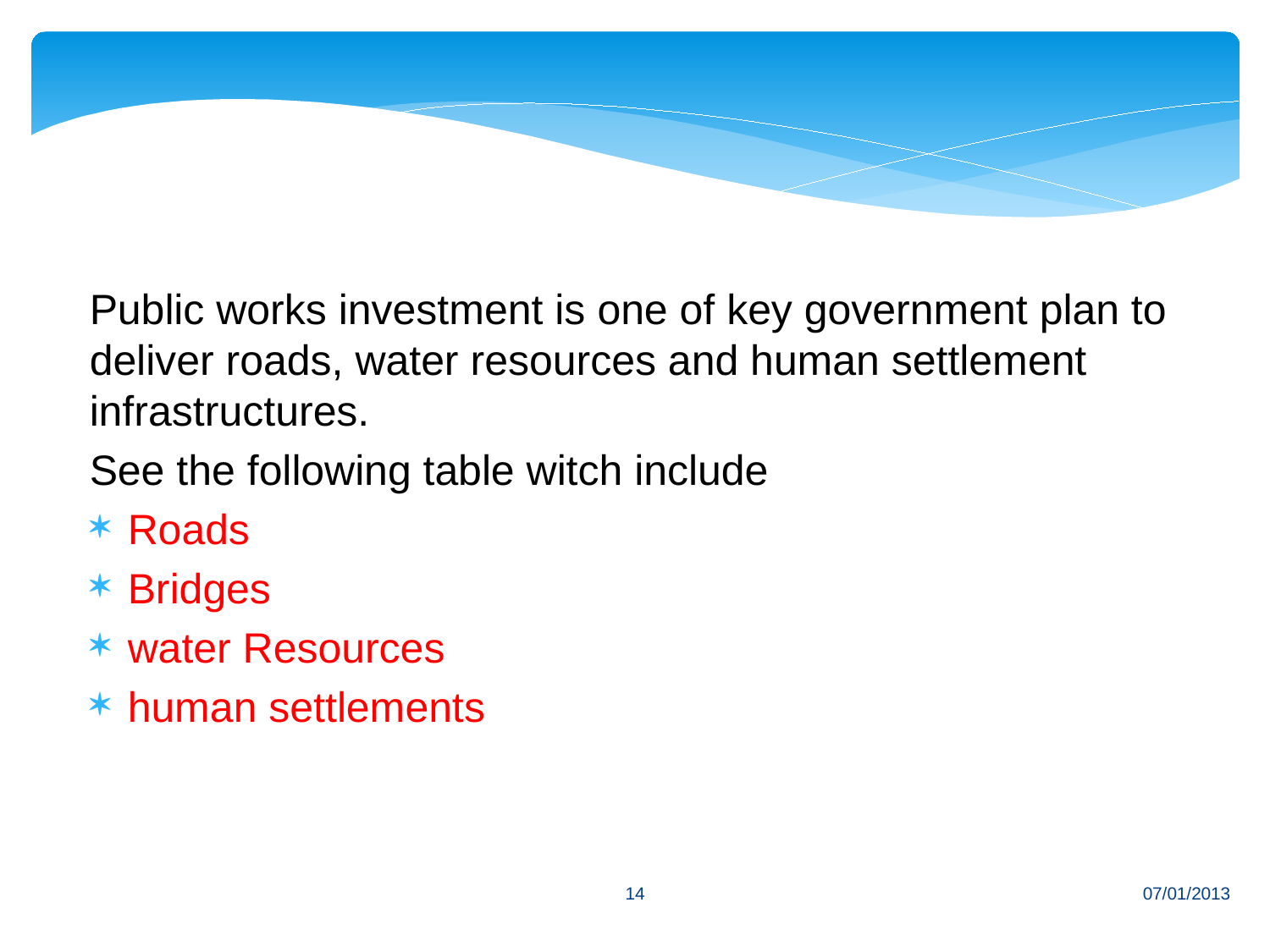

Public works investment is one of key government plan to deliver roads, water resources and human settlement infrastructures.
See the following table witch include
Roads
Bridges
water Resources
human settlements

14
07/01/2013